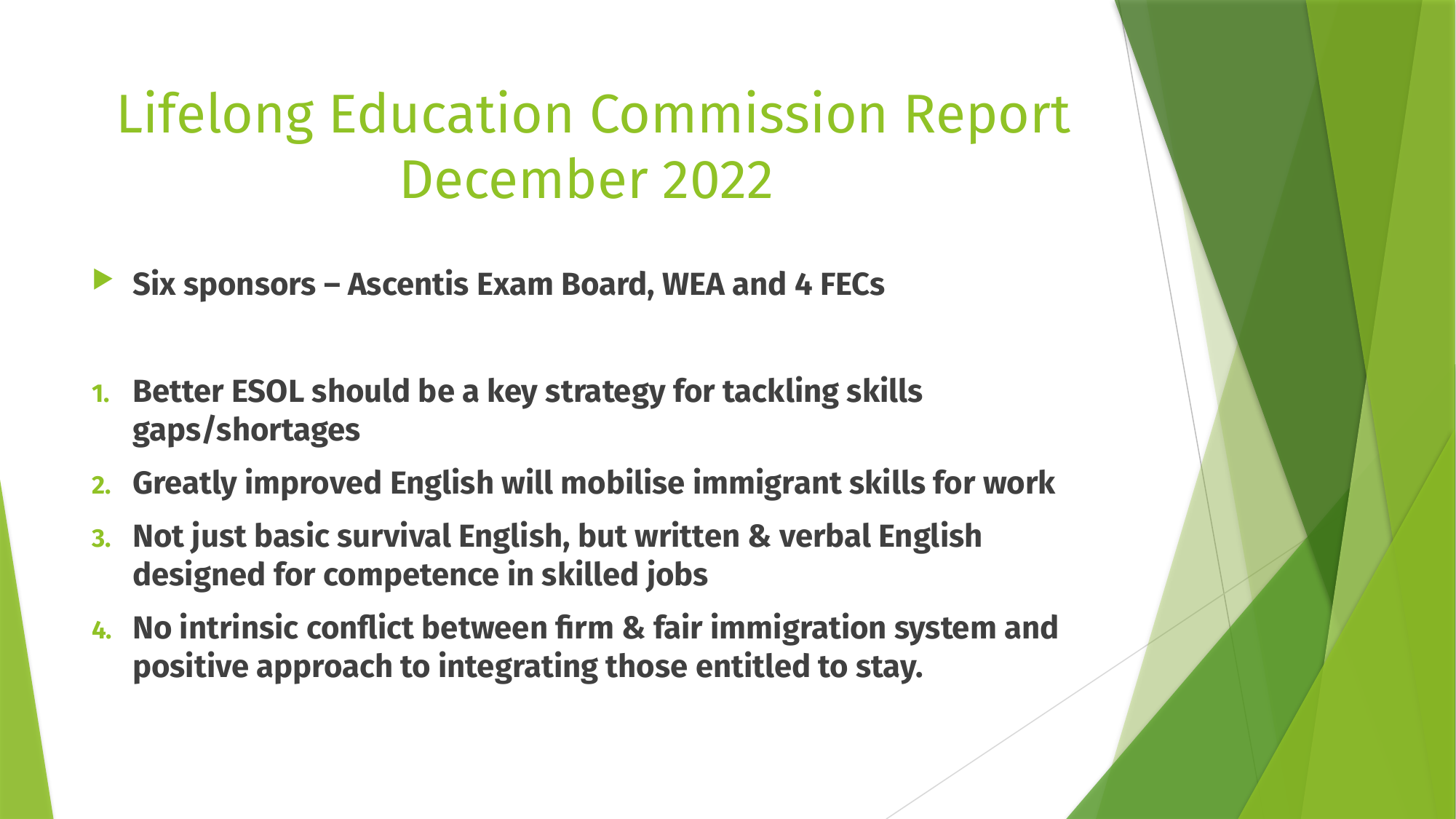

# Lifelong Education Commission Report December 2022
Six sponsors – Ascentis Exam Board, WEA and 4 FECs

Better ESOL should be a key strategy for tackling skills gaps/shortages
Greatly improved English will mobilise immigrant skills for work
Not just basic survival English, but written & verbal English designed for competence in skilled jobs
No intrinsic conflict between firm & fair immigration system and positive approach to integrating those entitled to stay.